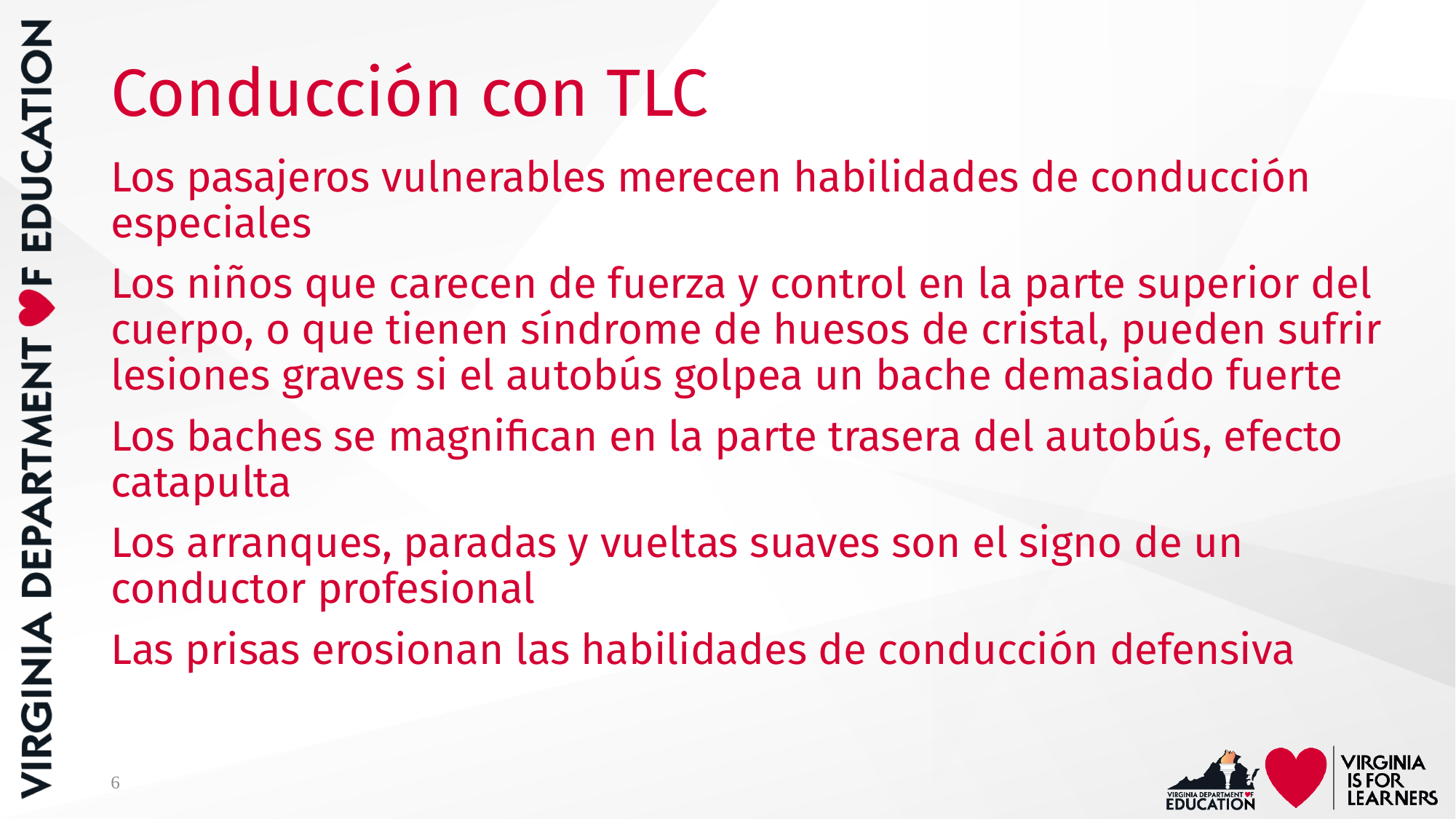

# Conducción con TLC
Los pasajeros vulnerables merecen habilidades de conducción especiales
Los niños que carecen de fuerza y control en la parte superior del cuerpo, o que tienen síndrome de huesos de cristal, pueden sufrir lesiones graves si el autobús golpea un bache demasiado fuerte
Los baches se magnifican en la parte trasera del autobús, efecto catapulta
Los arranques, paradas y vueltas suaves son el signo de un conductor profesional
Las prisas erosionan las habilidades de conducción defensiva
6